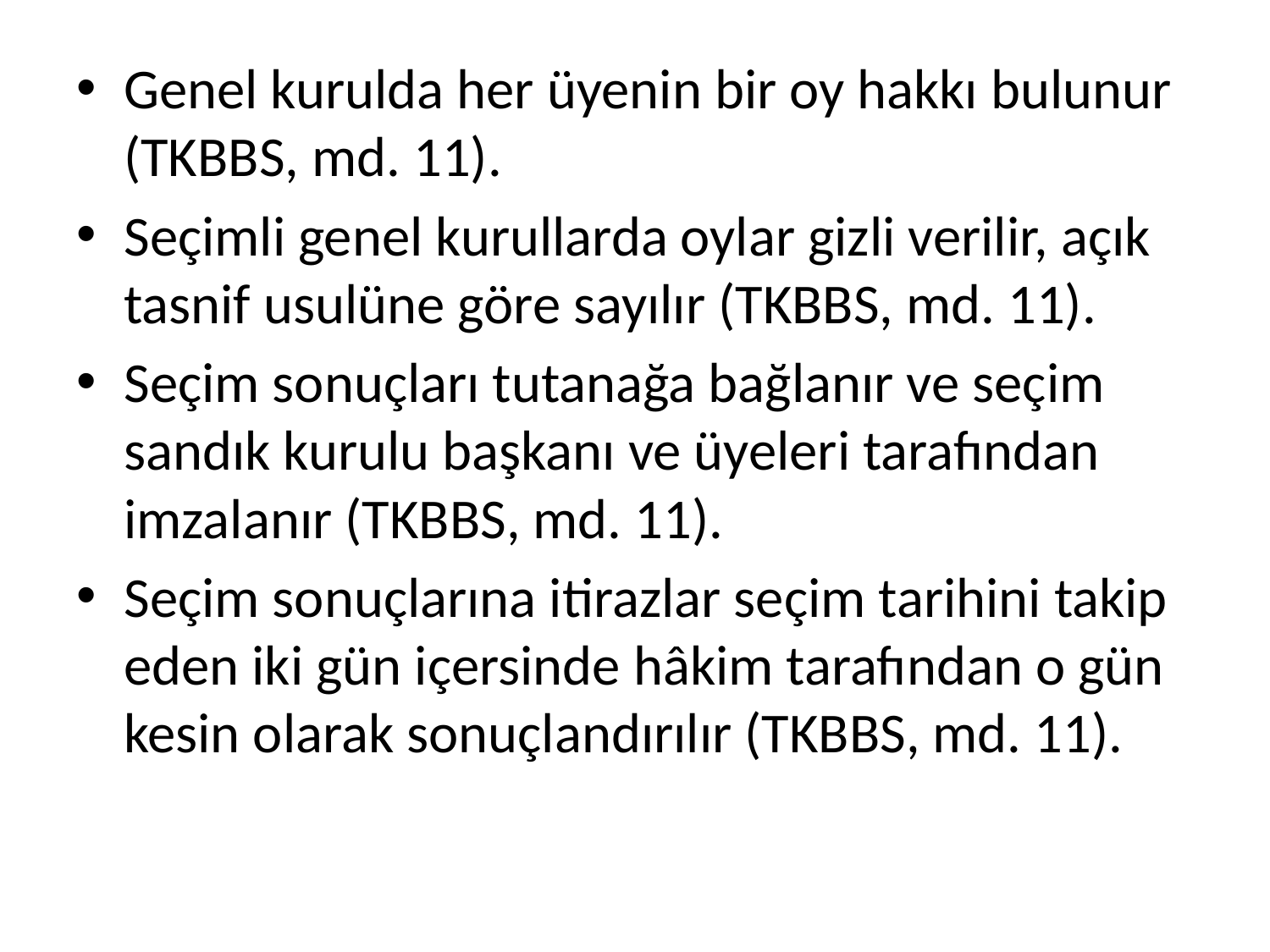

Genel kurulda her üyenin bir oy hakkı bulunur (TKBBS, md. 11).
Seçimli genel kurullarda oylar gizli verilir, açık tasnif usulüne göre sayılır (TKBBS, md. 11).
Seçim sonuçları tutanağa bağlanır ve seçim sandık kurulu başkanı ve üyeleri tarafından imzalanır (TKBBS, md. 11).
Seçim sonuçlarına itirazlar seçim tarihini takip eden iki gün içersinde hâkim tarafından o gün kesin olarak sonuçlandırılır (TKBBS, md. 11).